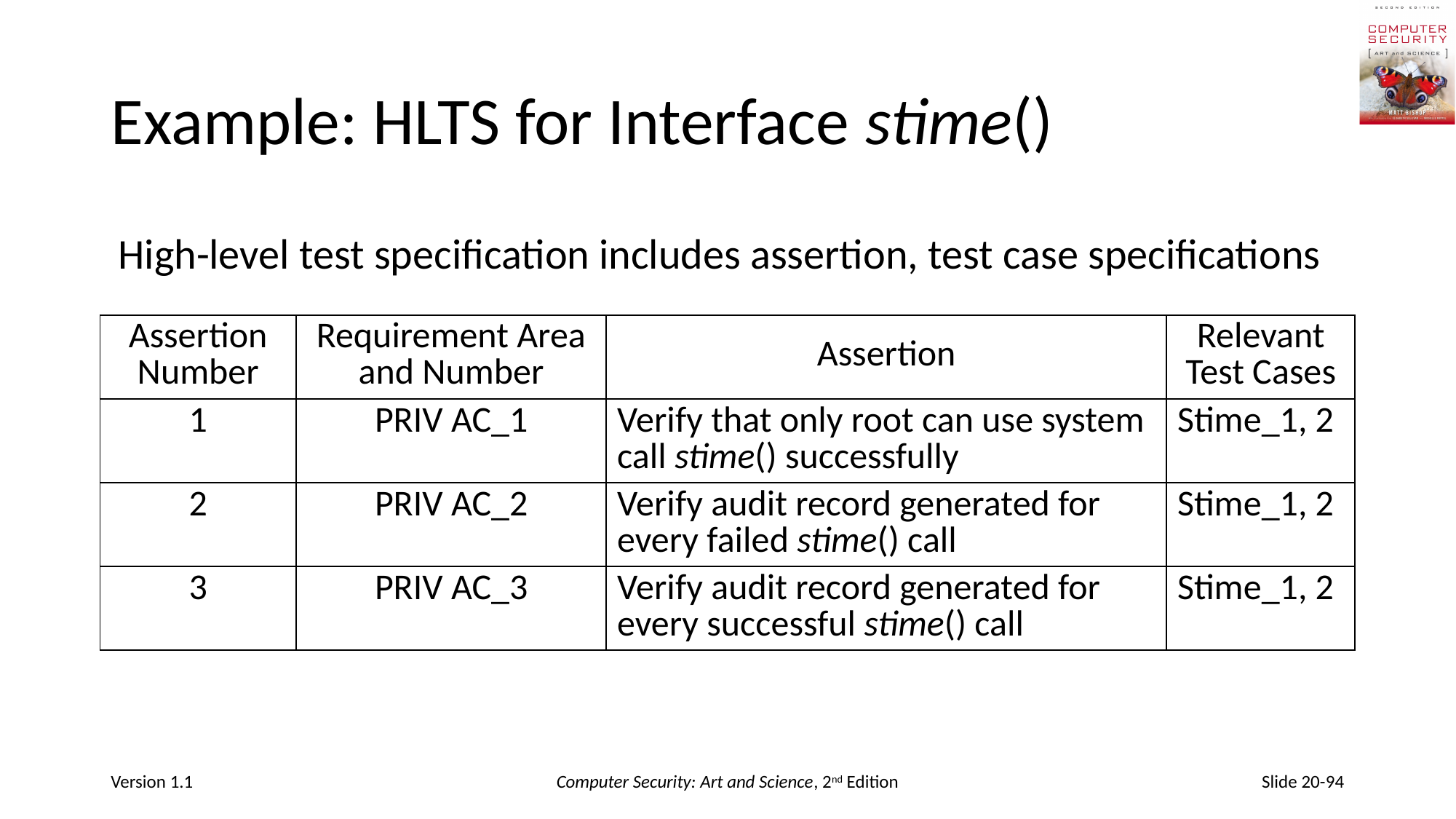

# Example: HLTS for Interface stime()
High-level test specification includes assertion, test case specifications
| Assertion Number | Requirement Area and Number | Assertion | Relevant Test Cases |
| --- | --- | --- | --- |
| 1 | PRIV AC\_1 | Verify that only root can use system call stime() successfully | Stime\_1, 2 |
| 2 | PRIV AC\_2 | Verify audit record generated for every failed stime() call | Stime\_1, 2 |
| 3 | PRIV AC\_3 | Verify audit record generated for every successful stime() call | Stime\_1, 2 |
Version 1.1
Computer Security: Art and Science, 2nd Edition
Slide 20-94